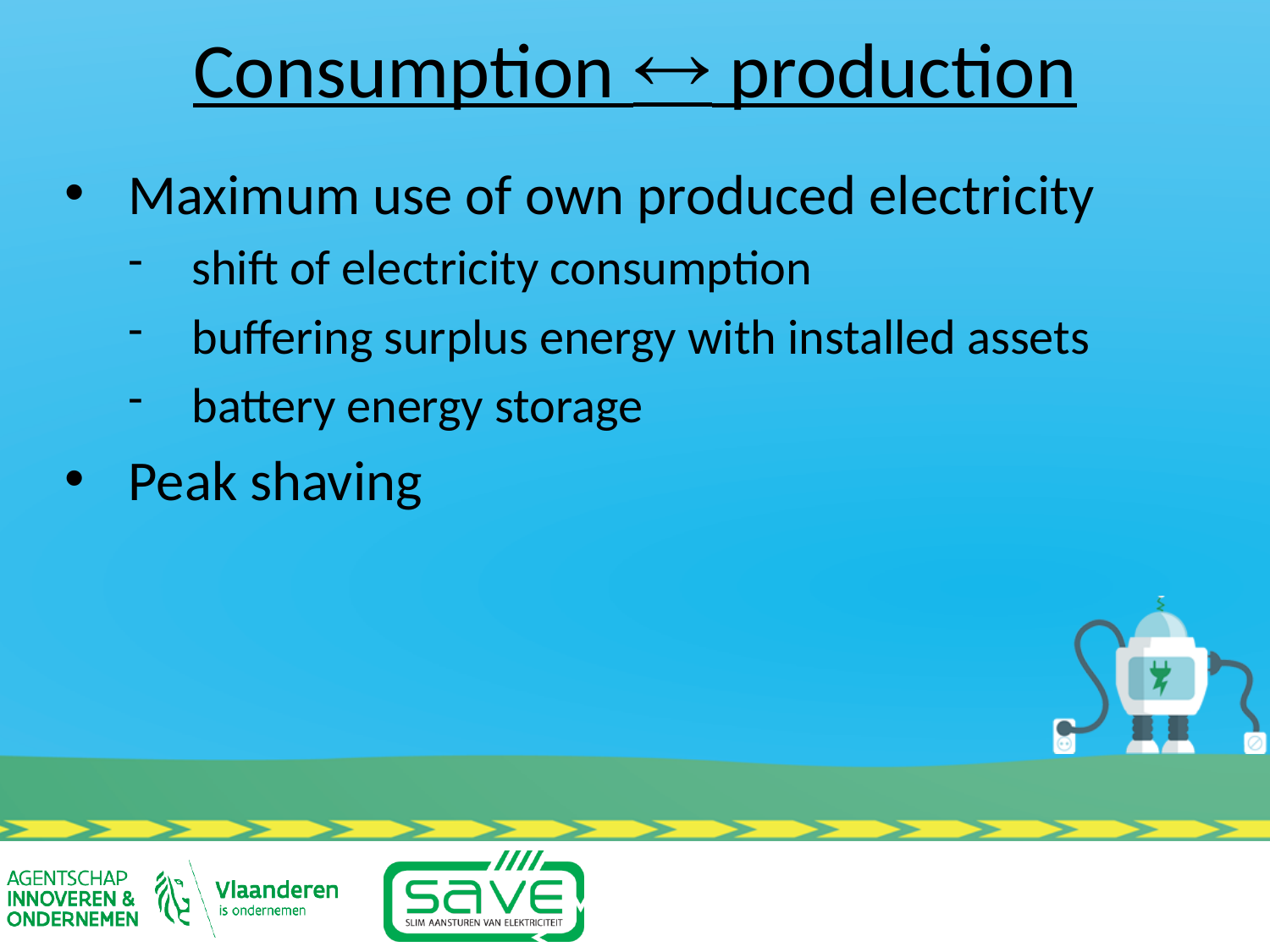

Consumption ↔ production
Maximum use of own produced electricity
shift of electricity consumption
buffering surplus energy with installed assets
battery energy storage
Peak shaving